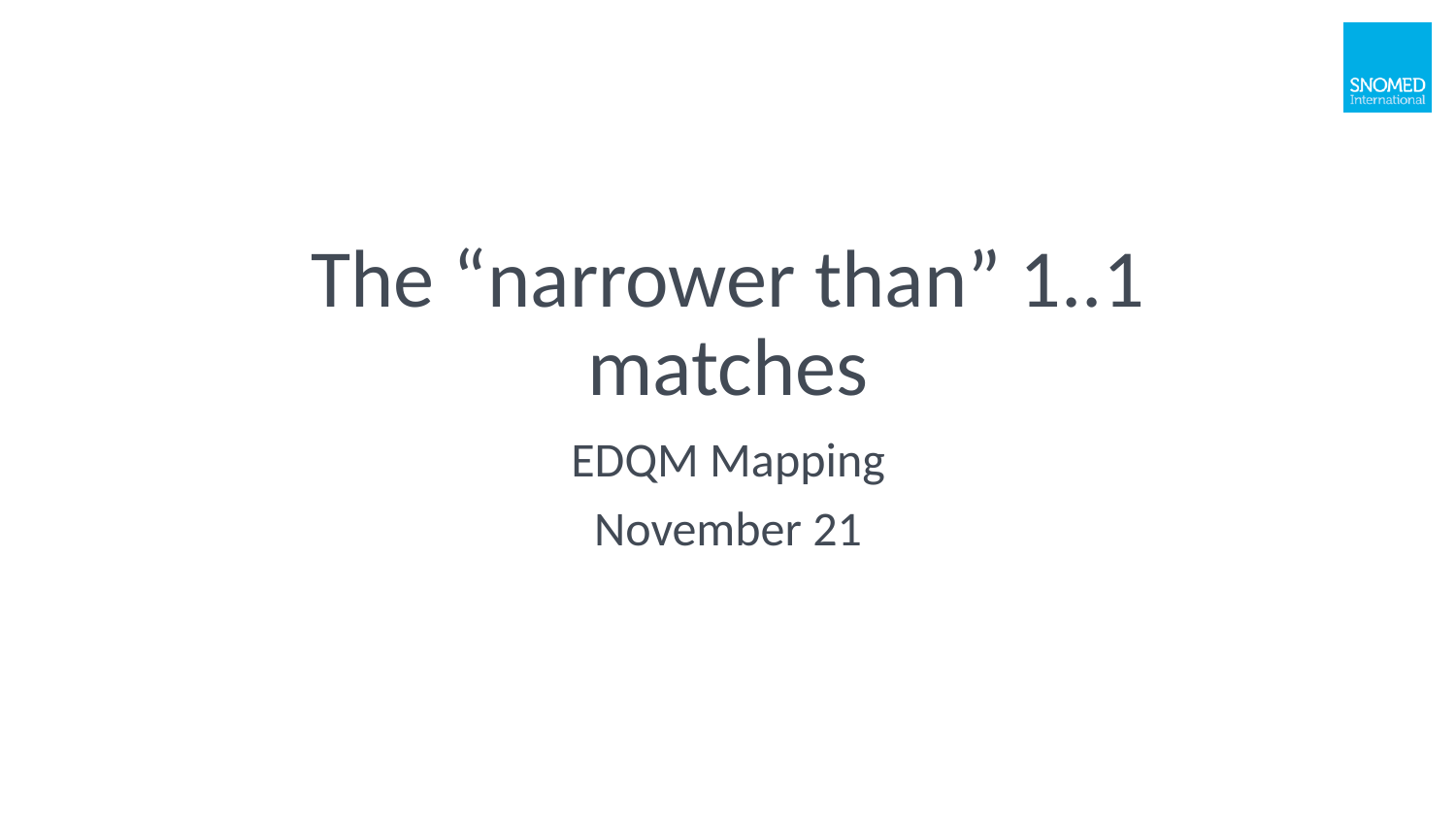

# The “narrower than” 1..1 matches
EDQM Mapping
November 21